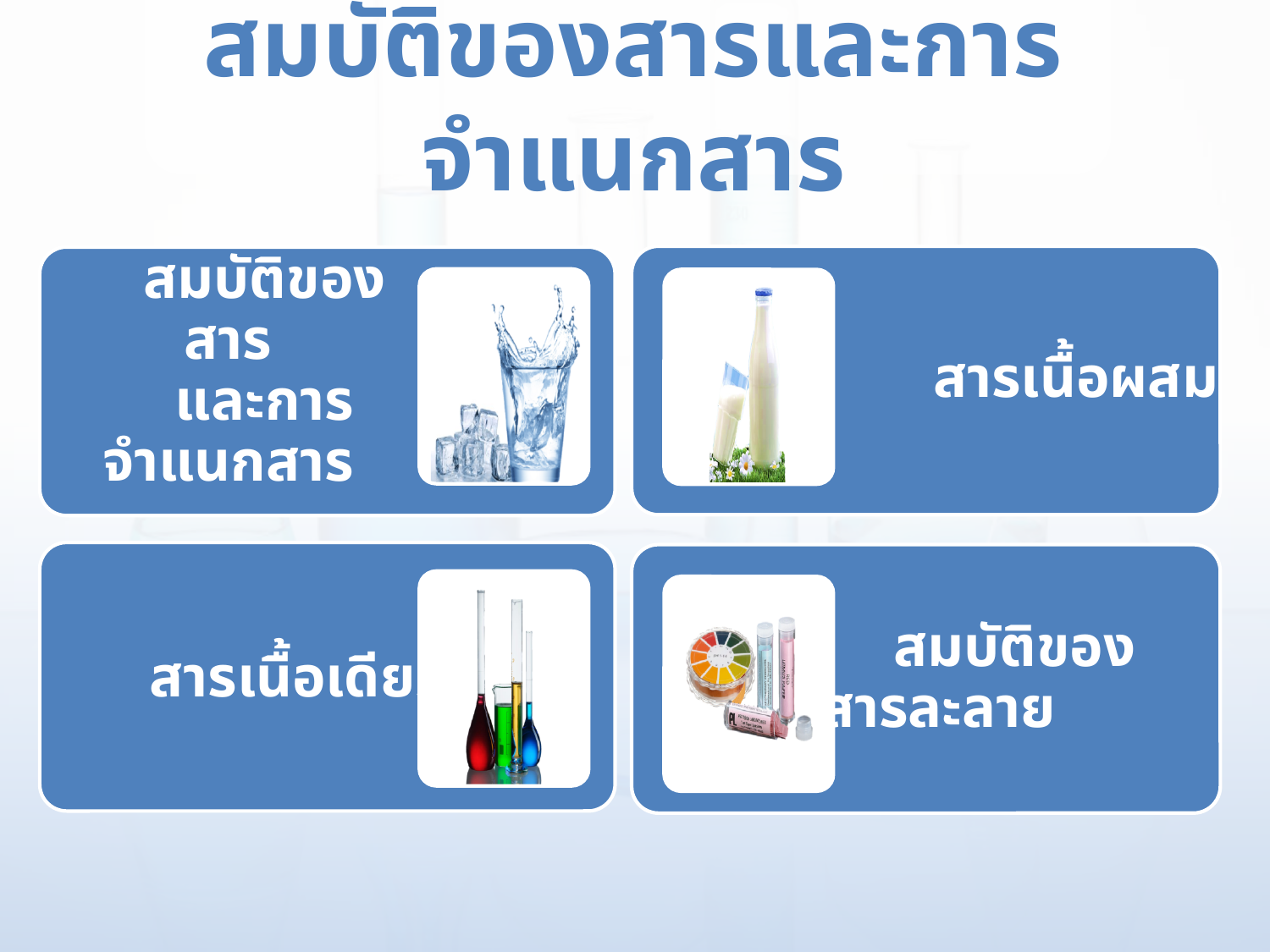

สมบัติของสารและการจำแนกสาร

     สมบัติของสาร
     และการจำแนกสาร

     สารเนื้อผสม

     สารเนื้อเดียว

     สมบัติของสารละลาย